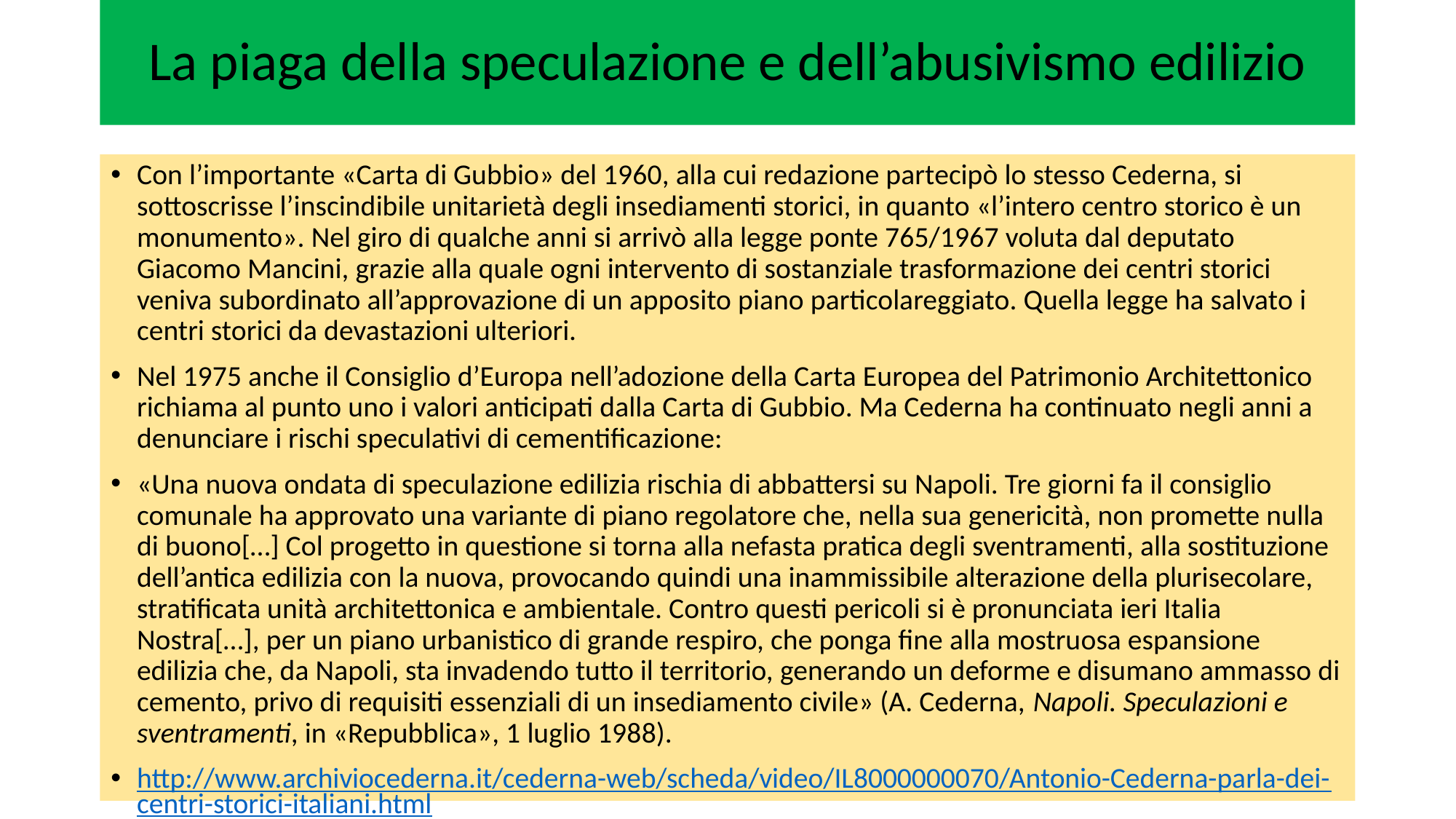

# La piaga della speculazione e dell’abusivismo edilizio
Con l’importante «Carta di Gubbio» del 1960, alla cui redazione partecipò lo stesso Cederna, si sottoscrisse l’inscindibile unitarietà degli insediamenti storici, in quanto «l’intero centro storico è un monumento». Nel giro di qualche anni si arrivò alla legge ponte 765/1967 voluta dal deputato Giacomo Mancini, grazie alla quale ogni intervento di sostanziale trasformazione dei centri storici veniva subordinato all’approvazione di un apposito piano particolareggiato. Quella legge ha salvato i centri storici da devastazioni ulteriori.
Nel 1975 anche il Consiglio d’Europa nell’adozione della Carta Europea del Patrimonio Architettonico richiama al punto uno i valori anticipati dalla Carta di Gubbio. Ma Cederna ha continuato negli anni a denunciare i rischi speculativi di cementificazione:
«Una nuova ondata di speculazione edilizia rischia di abbattersi su Napoli. Tre giorni fa il consiglio comunale ha approvato una variante di piano regolatore che, nella sua genericità, non promette nulla di buono[…] Col progetto in questione si torna alla nefasta pratica degli sventramenti, alla sostituzione dell’antica edilizia con la nuova, provocando quindi una inammissibile alterazione della plurisecolare, stratificata unità architettonica e ambientale. Contro questi pericoli si è pronunciata ieri Italia Nostra[…], per un piano urbanistico di grande respiro, che ponga fine alla mostruosa espansione edilizia che, da Napoli, sta invadendo tutto il territorio, generando un deforme e disumano ammasso di cemento, privo di requisiti essenziali di un insediamento civile» (A. Cederna, Napoli. Speculazioni e sventramenti, in «Repubblica», 1 luglio 1988).
http://www.archiviocederna.it/cederna-web/scheda/video/IL8000000070/Antonio-Cederna-parla-dei-centri-storici-italiani.html